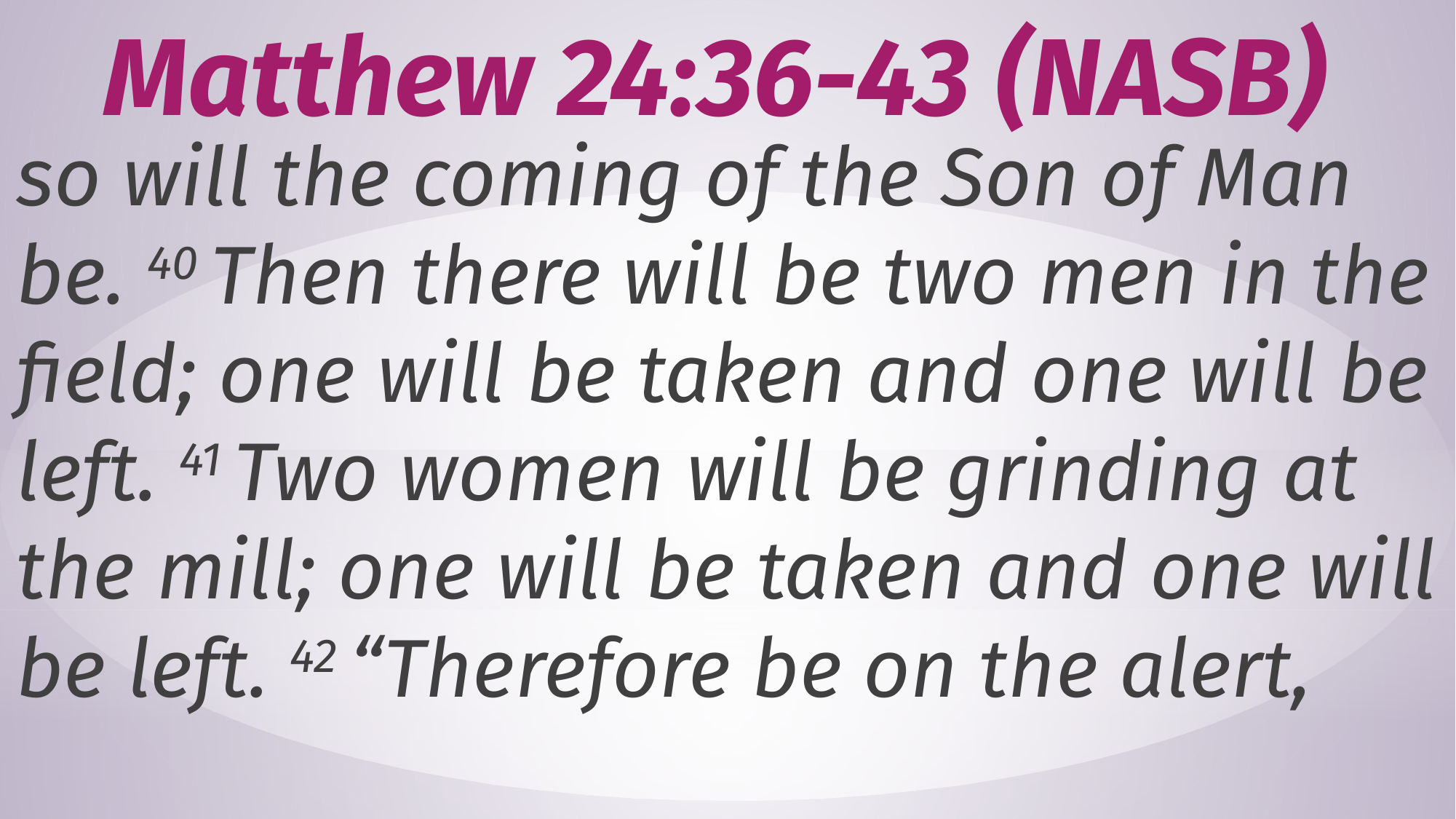

# Matthew 24:36-43 (NASB)
so will the coming of the Son of Man be. 40 Then there will be two men in the field; one will be taken and one will be left. 41 Two women will be grinding at the mill; one will be taken and one will be left. 42 “Therefore be on the alert,